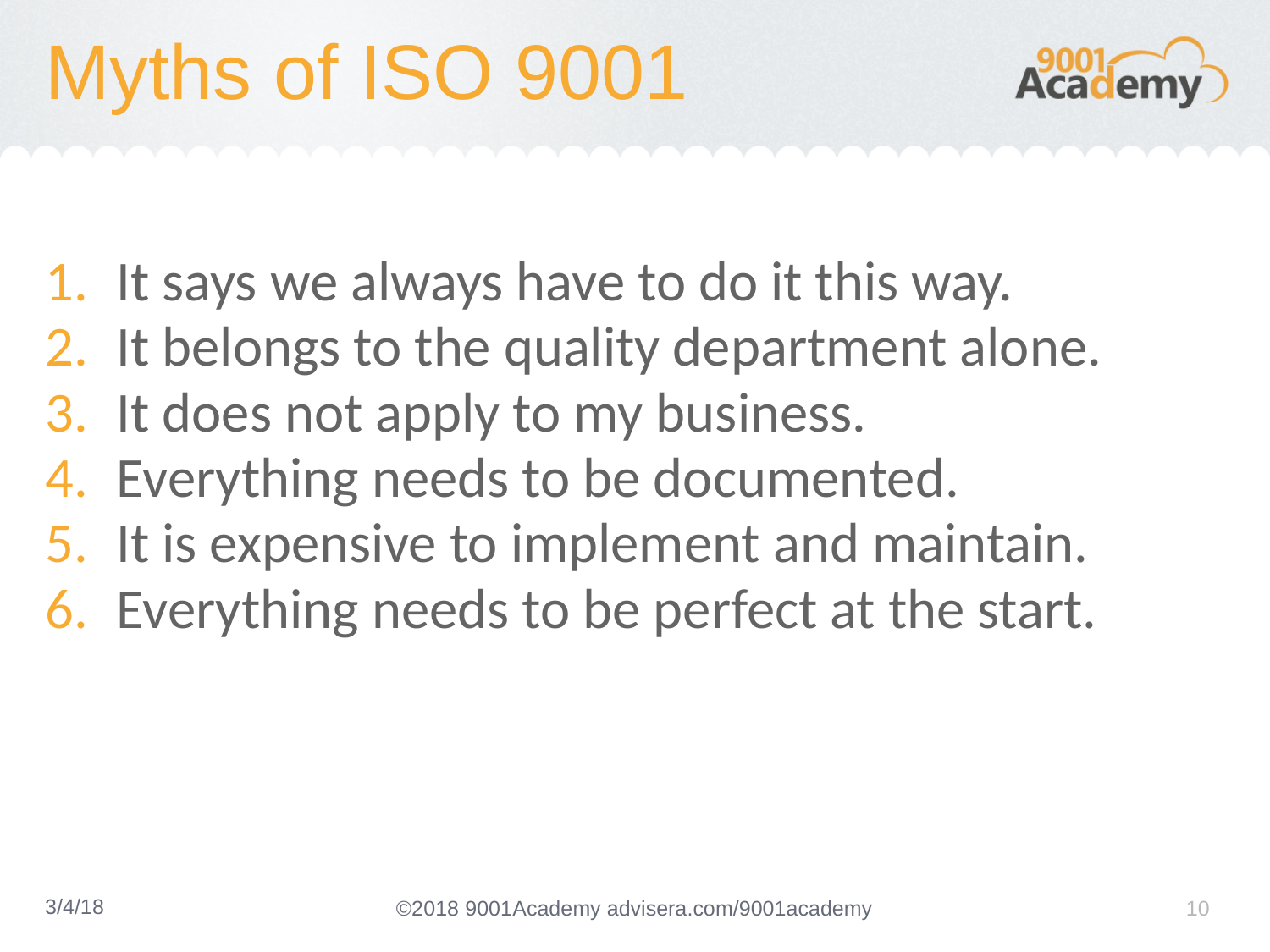

# Myths of ISO 9001
It says we always have to do it this way.
It belongs to the quality department alone.
It does not apply to my business.
Everything needs to be documented.
It is expensive to implement and maintain.
Everything needs to be perfect at the start.

10